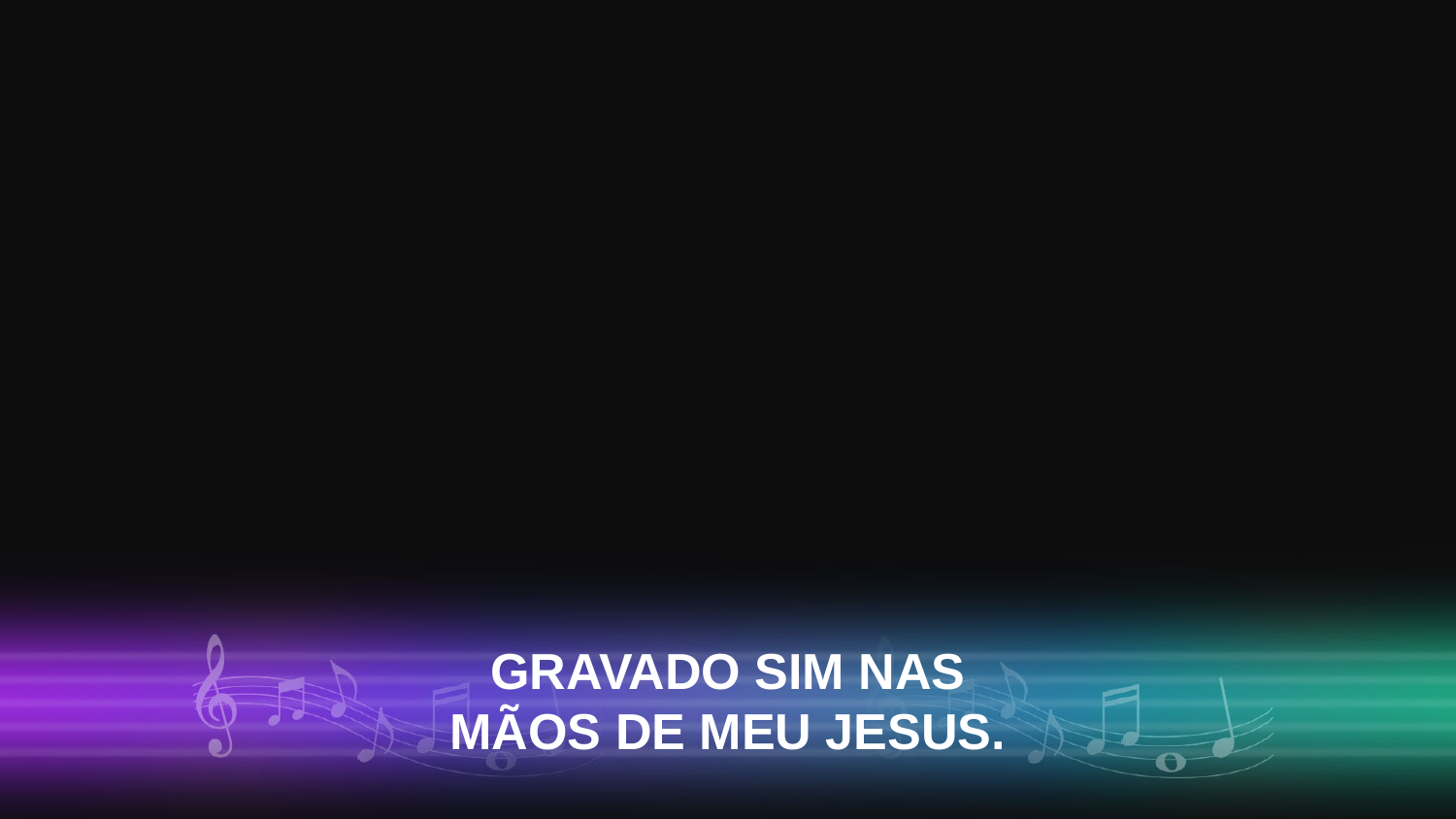

GRAVADO SIM NAS
MÃOS DE MEU JESUS.